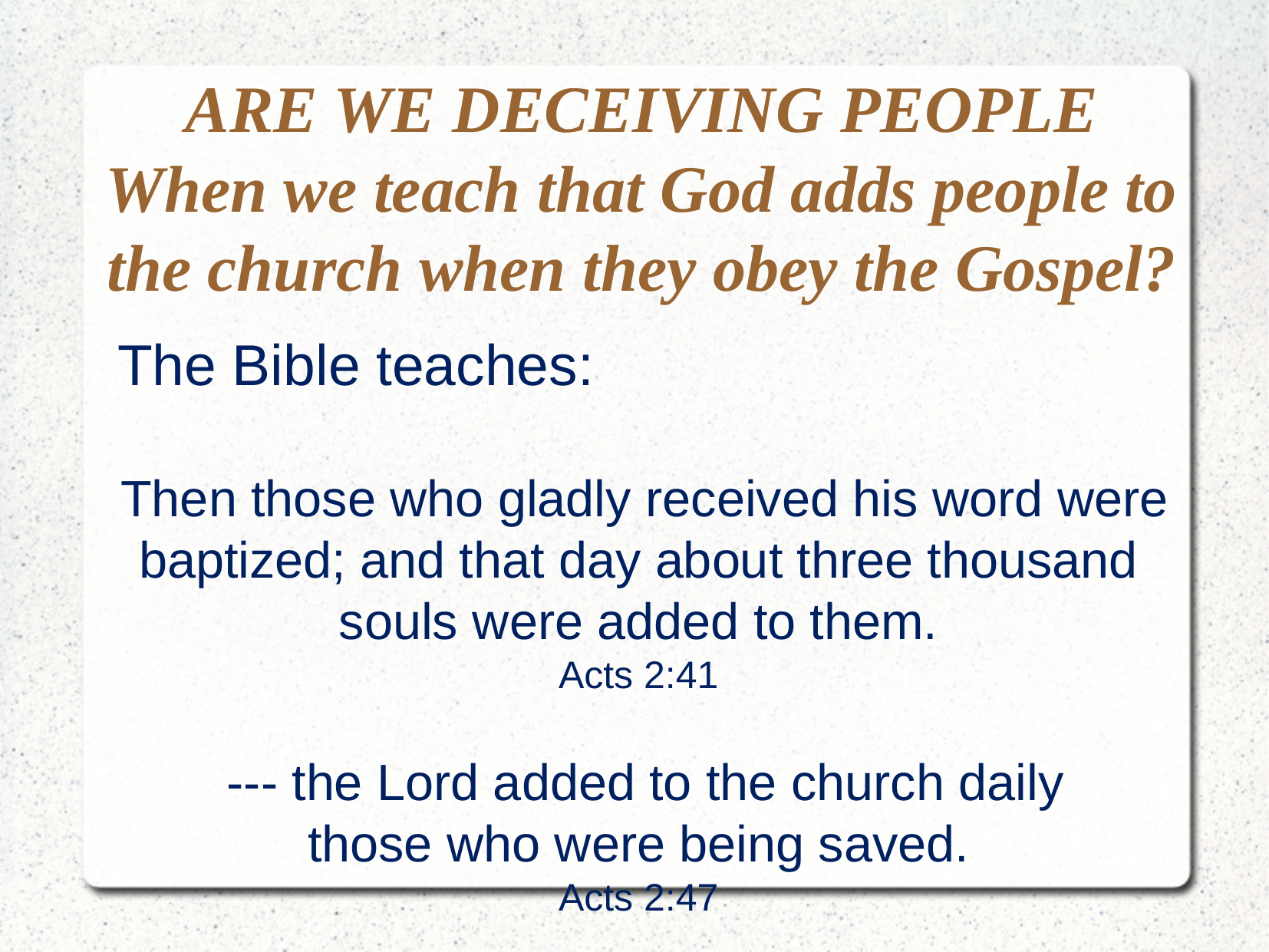

ARE WE DECEIVING PEOPLE
When we teach that God adds people to the church when they obey the Gospel?

 The Bible teaches:

 Then those who gladly received his word were
baptized; and that day about three thousand
souls were added to them.
Acts 2:41

 --- the Lord added to the church daily
those who were being saved.
Acts 2:47